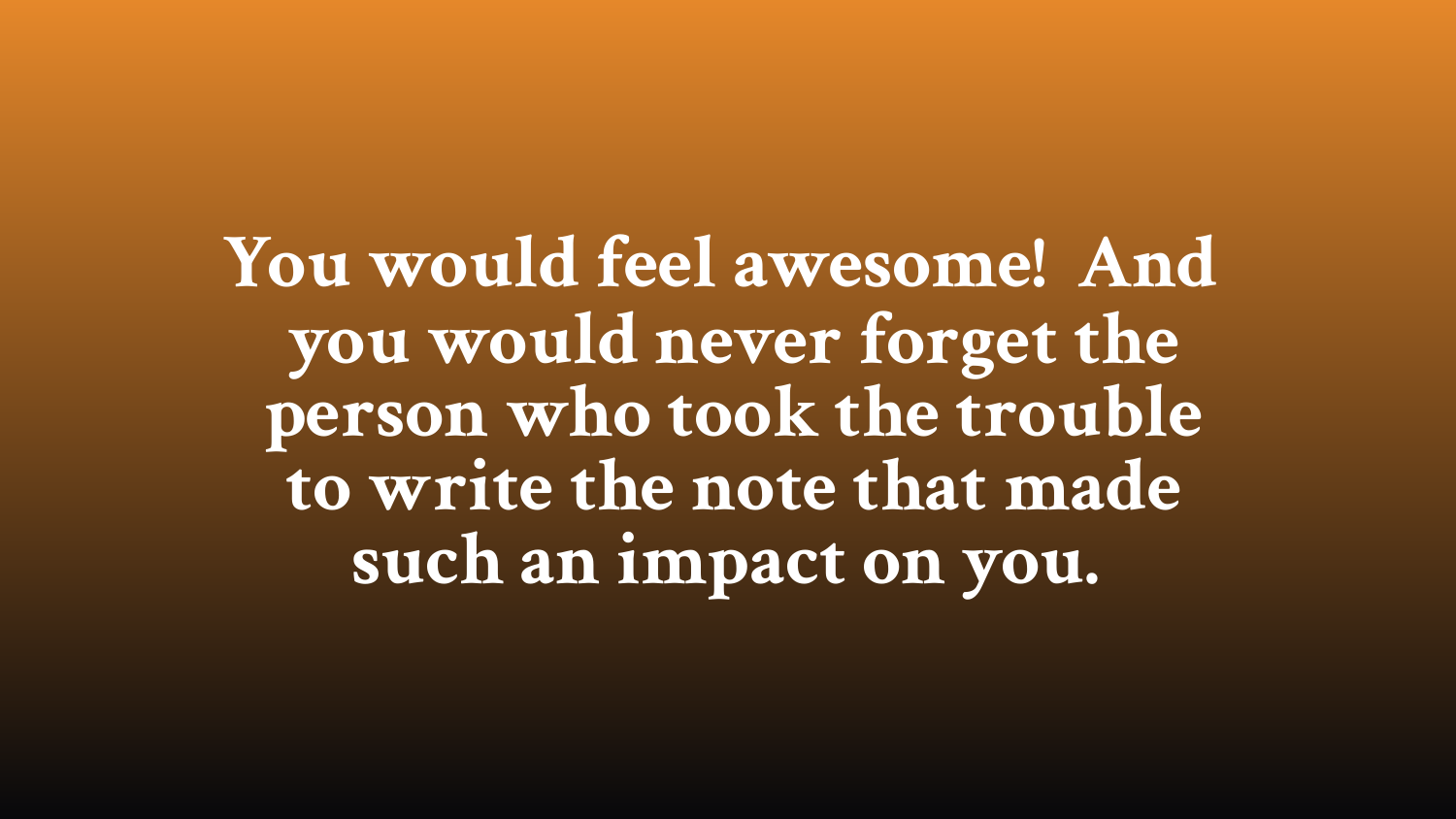

You would feel awesome!  And you would never forget the person who took the trouble to write the note that made such an impact on you.